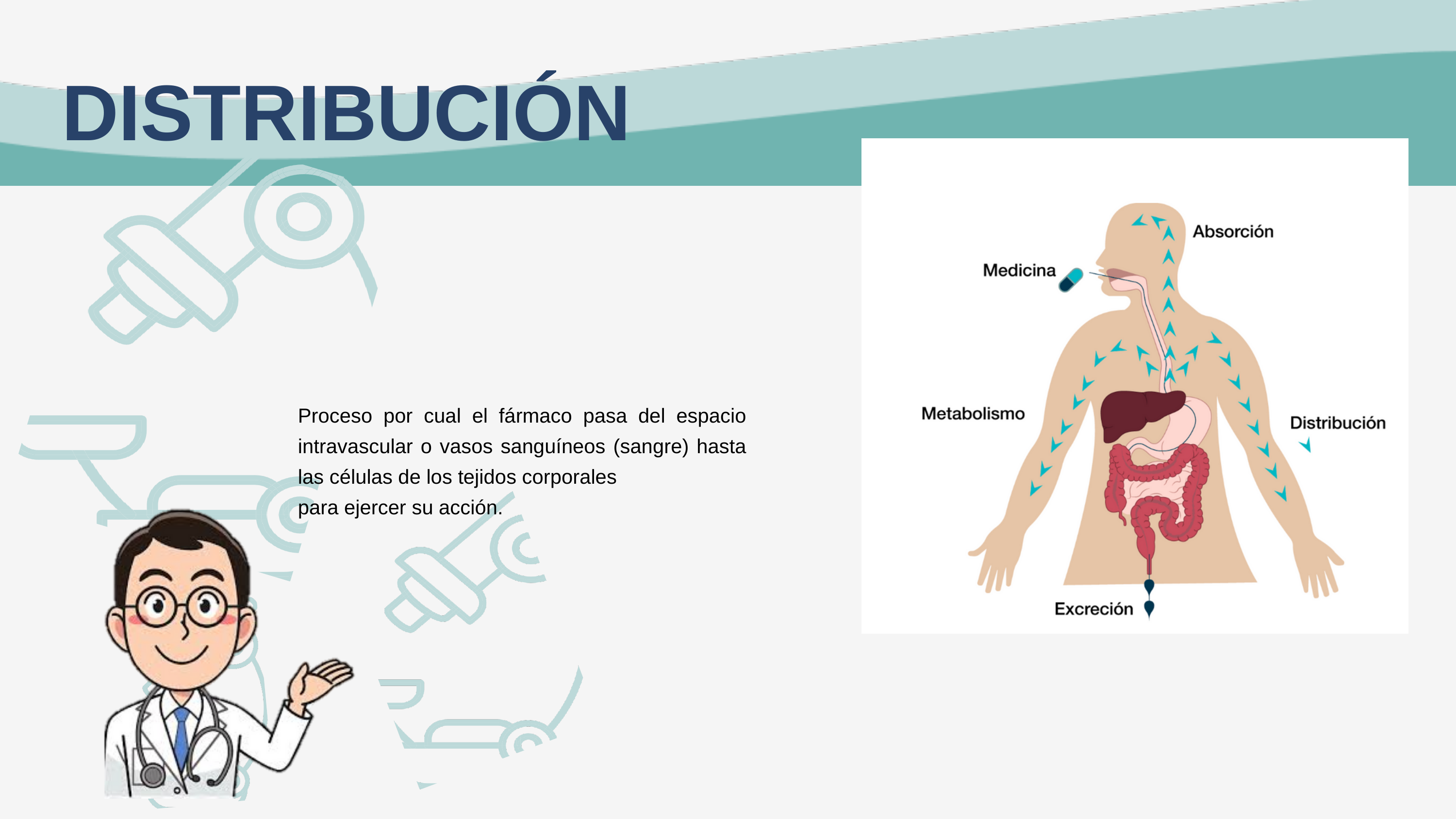

DISTRIBUCIÓN

Proceso por cual el fármaco pasa del espacio intravascular o vasos sanguíneos (sangre) hasta las células de los tejidos corporales
para ejercer su acción.